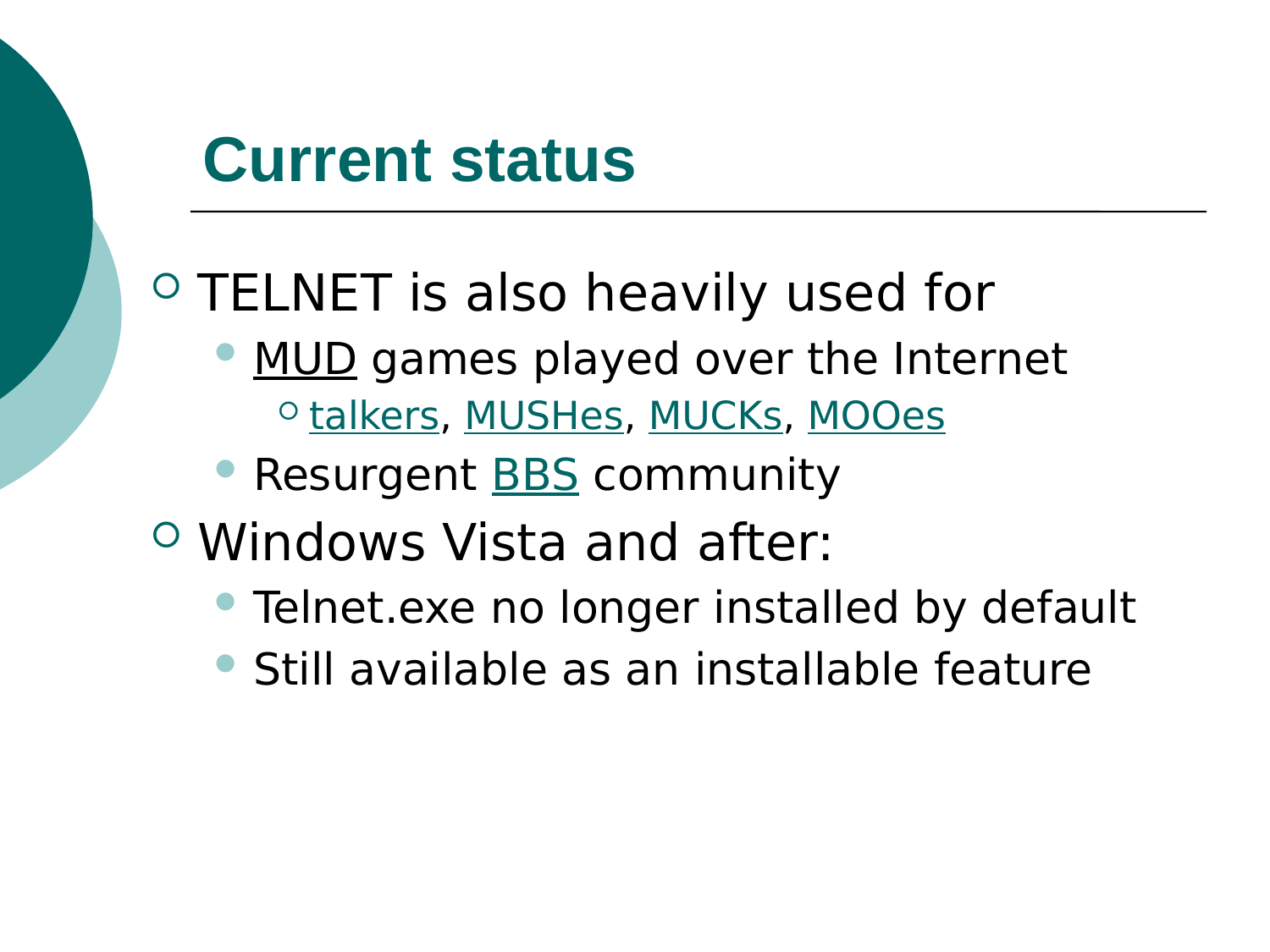

# Current status
TELNET is also heavily used for
MUD games played over the Internet
talkers, MUSHes, MUCKs, MOOes
Resurgent BBS community
Windows Vista and after:
Telnet.exe no longer installed by default
Still available as an installable feature